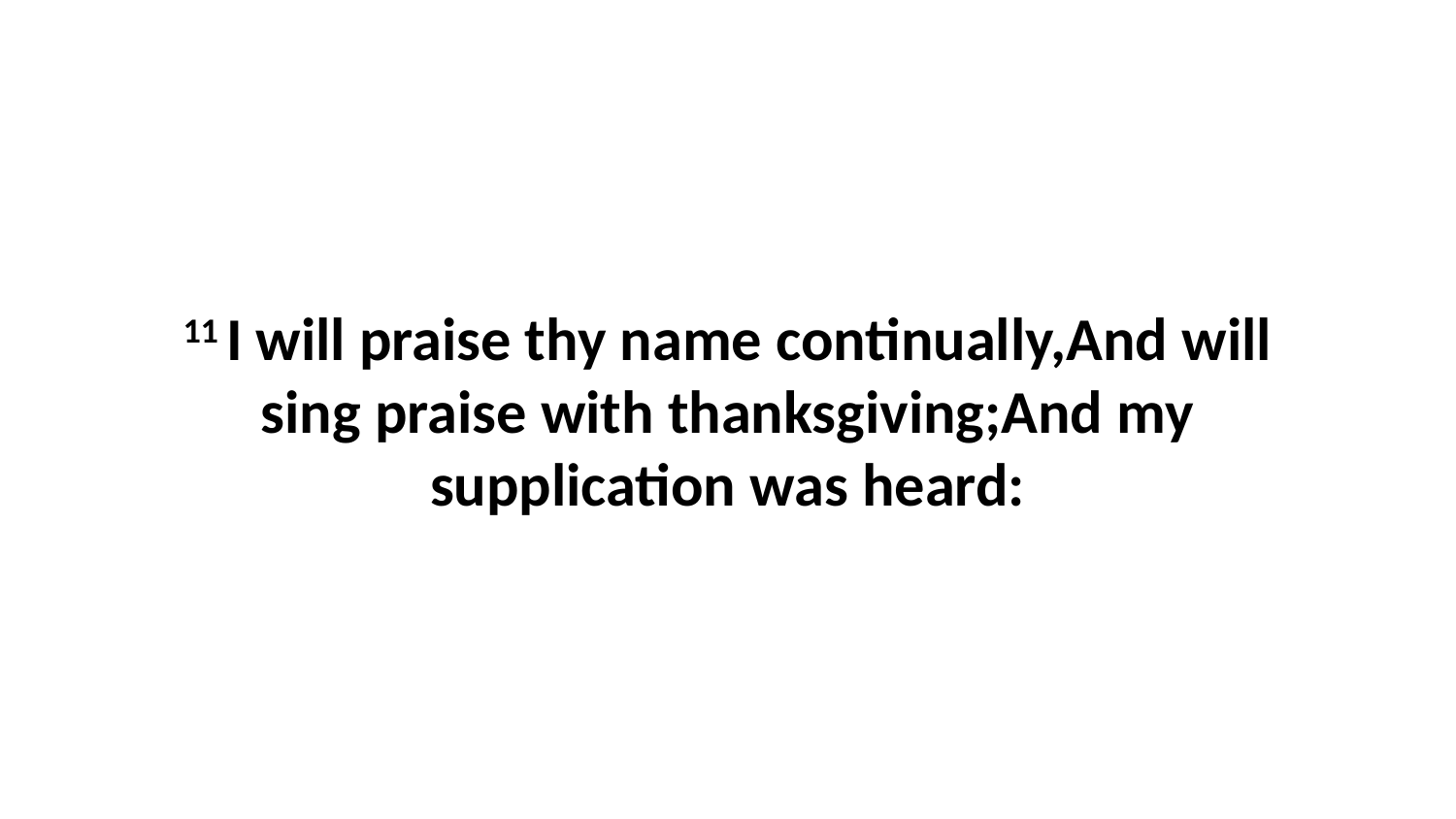

11 I will praise thy name continually,And will sing praise with thanksgiving;And my supplication was heard: